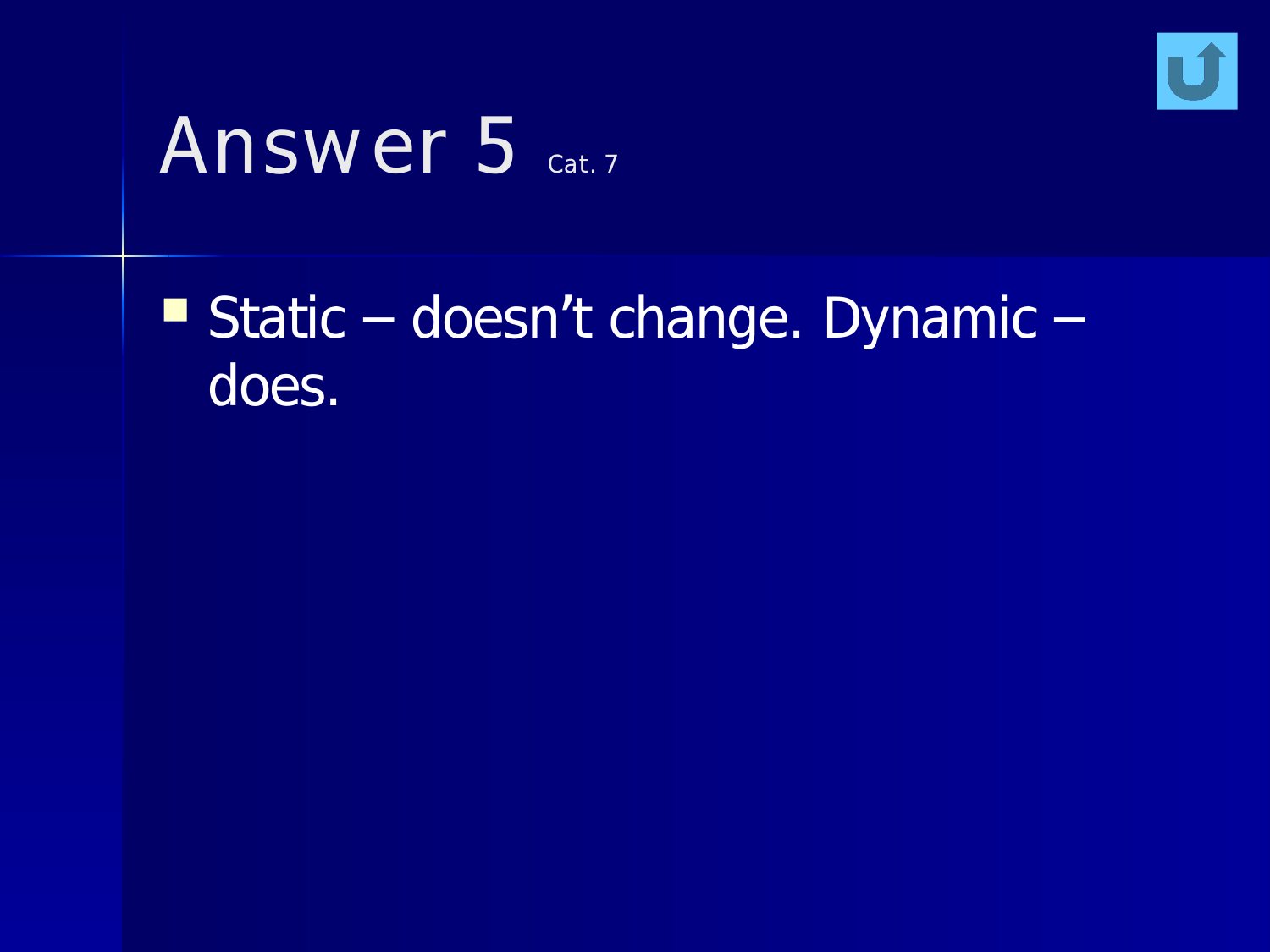

# Answer 5 Cat. 7
Static – doesn’t change. Dynamic – does.